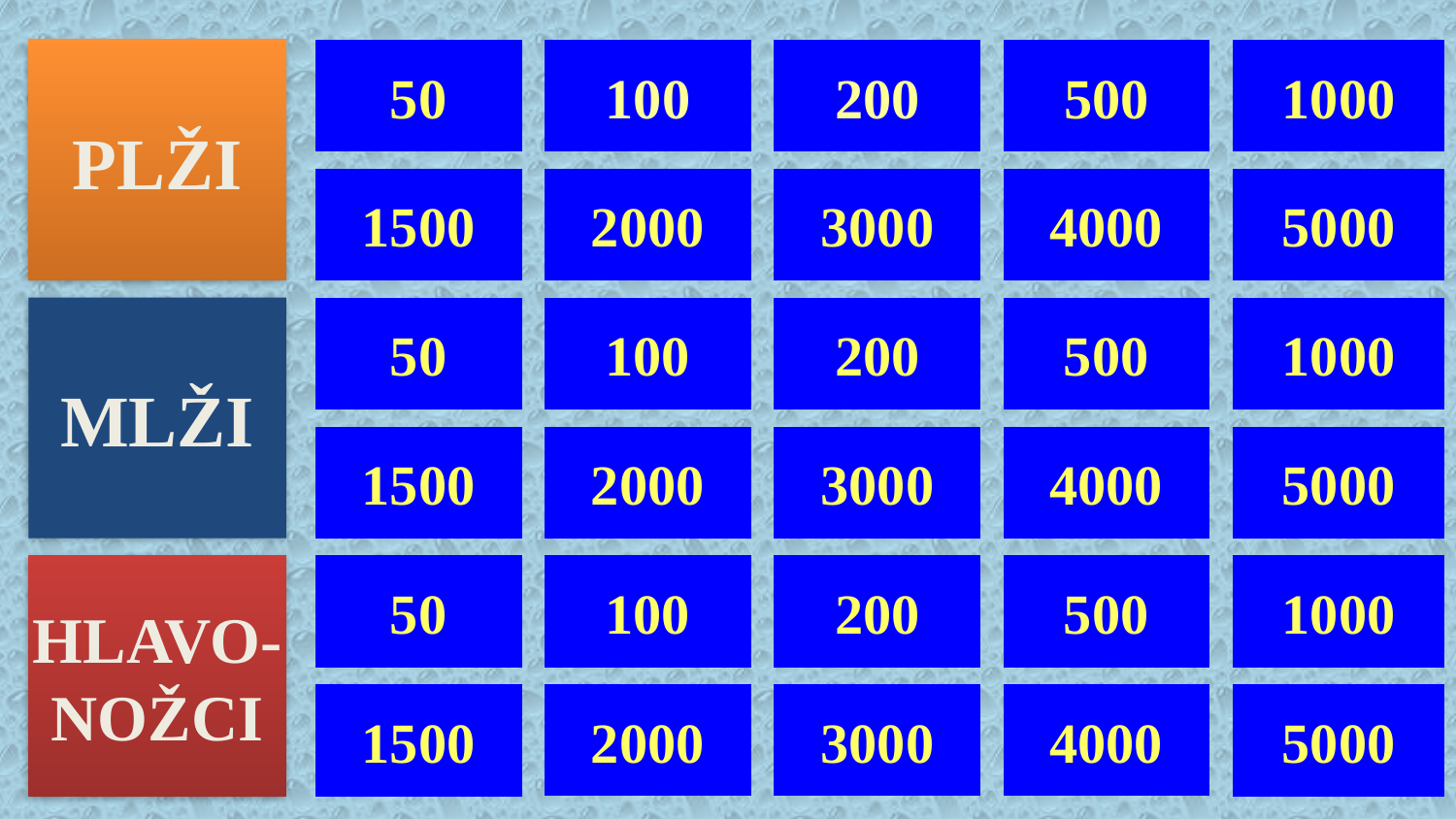

PLŽI
50
100
200
500
1000
1500
2000
3000
4000
5000
100
200
500
1000
MLŽI
50
1500
2000
3000
4000
5000
HLAVO-
NOŽCI
50
100
200
500
1000
2000
3000
4000
1500
5000